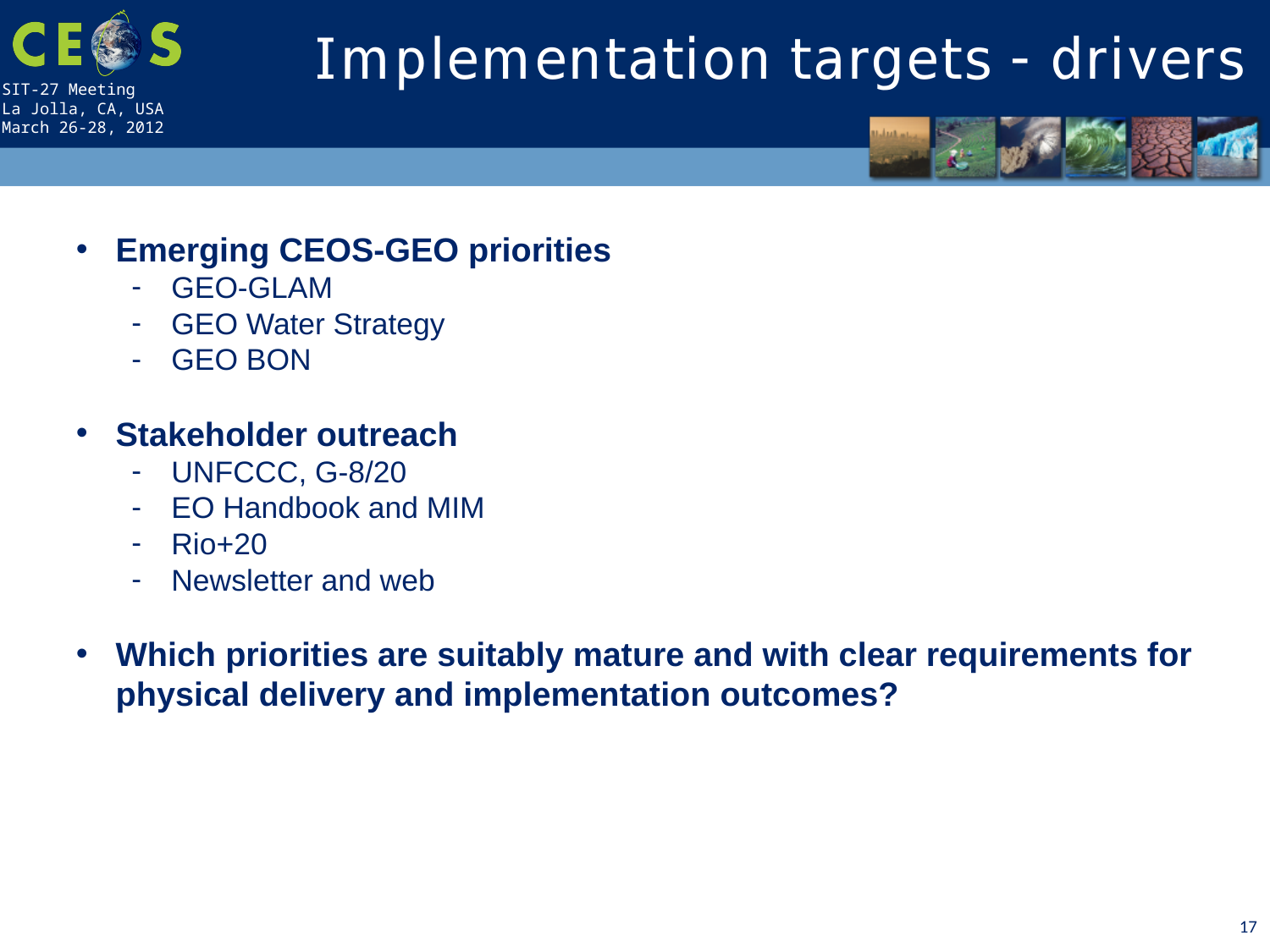

Implementation targets - drivers
Emerging CEOS-GEO priorities
GEO-GLAM
GEO Water Strategy
GEO BON

Stakeholder outreach
UNFCCC, G-8/20
EO Handbook and MIM
Rio+20
Newsletter and web

Which priorities are suitably mature and with clear requirements for physical delivery and implementation outcomes?

17